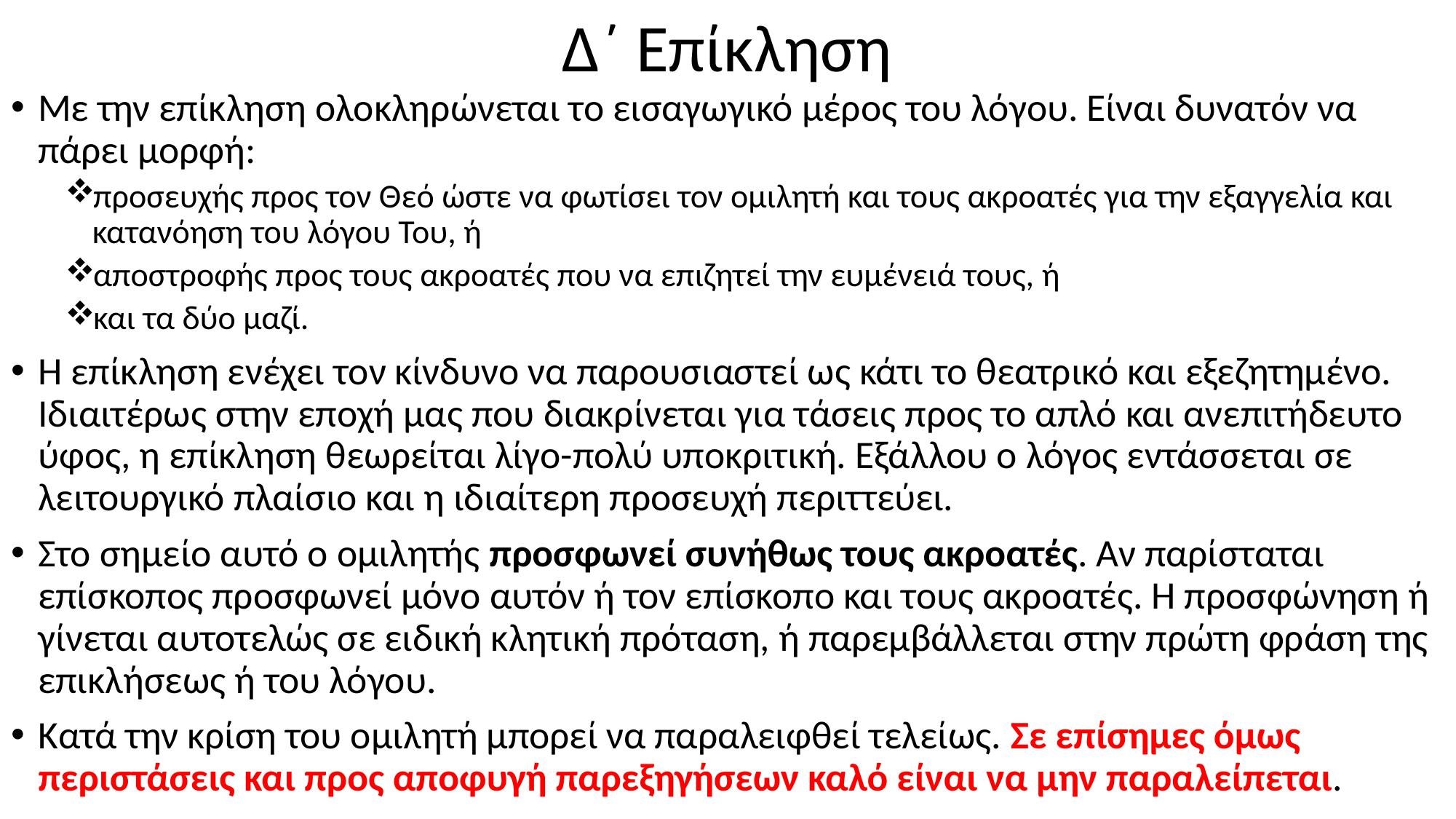

# Δ΄ Επίκληση
Με την επίκληση ολοκληρώνεται το εισαγωγικό μέρος του λόγου. Είναι δυνατόν να πάρει μορφή:
προσευχής προς τον Θεό ώστε να φωτίσει τον ομιλητή και τους ακροατές για την εξαγγελία και κατανόηση του λόγου Του, ή
αποστροφής προς τους ακροατές που να επιζητεί την ευμένειά τους, ή
και τα δύο μαζί.
Η επίκληση ενέχει τον κίνδυνο να παρουσιαστεί ως κάτι το θεατρικό και εξεζητημένο. Ιδιαιτέρως στην εποχή μας που διακρίνεται για τάσεις προς το απλό και ανεπιτήδευτο ύφος, η επίκληση θεωρείται λίγο-πολύ υποκριτική. Εξάλλου ο λόγος εντάσσεται σε λειτουργικό πλαίσιο και η ιδιαίτερη προσευχή περιττεύει.
Στο σημείο αυτό ο ομιλητής προσφωνεί συνήθως τους ακροατές. Αν παρίσταται επίσκοπος προσφωνεί μόνο αυτόν ή τον επίσκοπο και τους ακροατές. Η προσφώνηση ή γίνεται αυτοτελώς σε ειδική κλητική πρόταση, ή παρεμβάλλεται στην πρώτη φράση της επικλήσεως ή του λόγου.
Κατά την κρίση του ομιλητή μπορεί να παραλειφθεί τελείως. Σε επίσημες όμως περιστάσεις και προς αποφυγή παρεξηγήσεων καλό είναι να μην παραλείπεται.